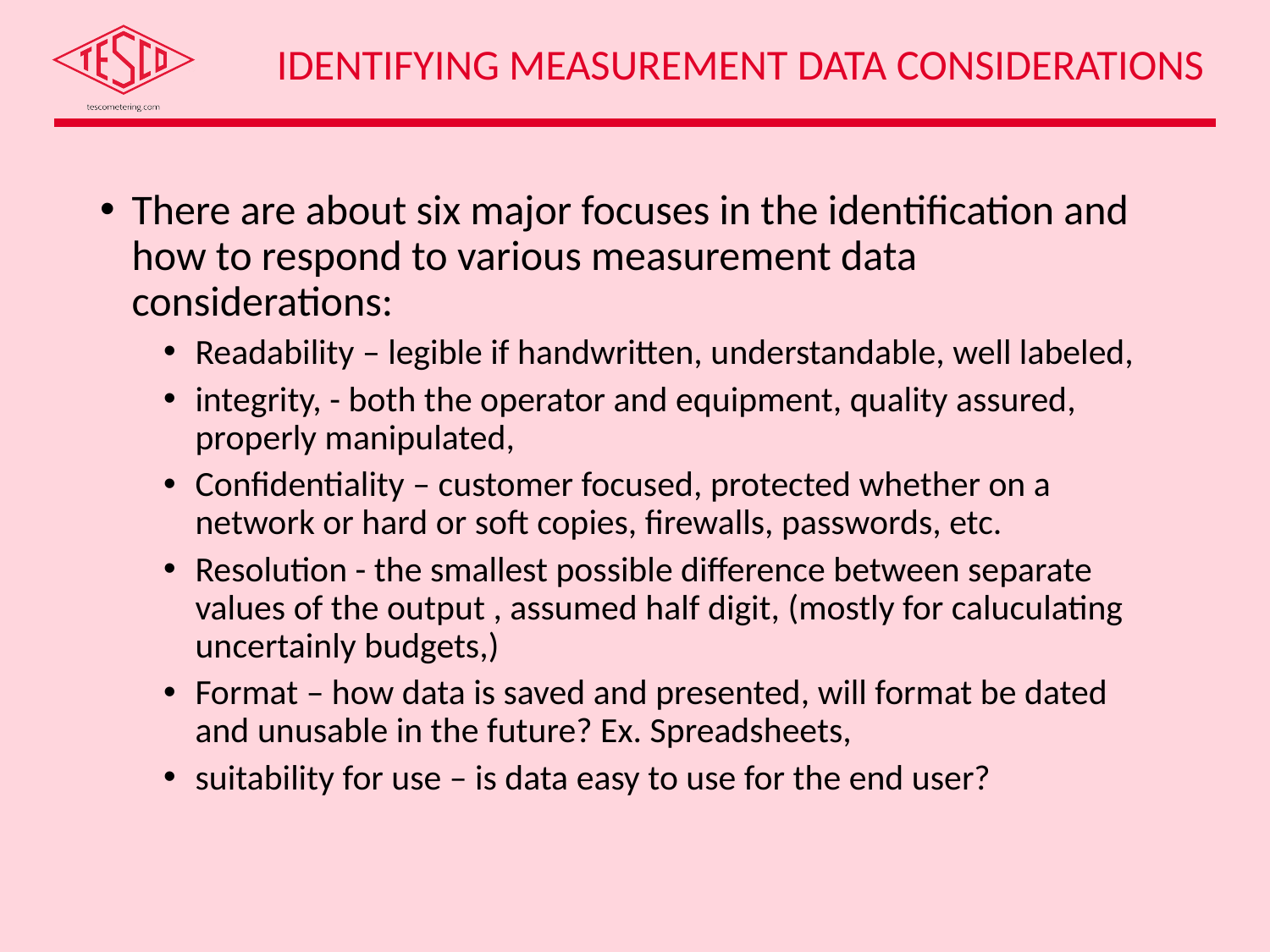

# Identifying Measurement Data Considerations
There are about six major focuses in the identification and how to respond to various measurement data considerations:
Readability – legible if handwritten, understandable, well labeled,
integrity, - both the operator and equipment, quality assured, properly manipulated,
Confidentiality – customer focused, protected whether on a network or hard or soft copies, firewalls, passwords, etc.
Resolution - the smallest possible difference between separate values of the output , assumed half digit, (mostly for caluculating uncertainly budgets,)
Format – how data is saved and presented, will format be dated and unusable in the future? Ex. Spreadsheets,
suitability for use – is data easy to use for the end user?